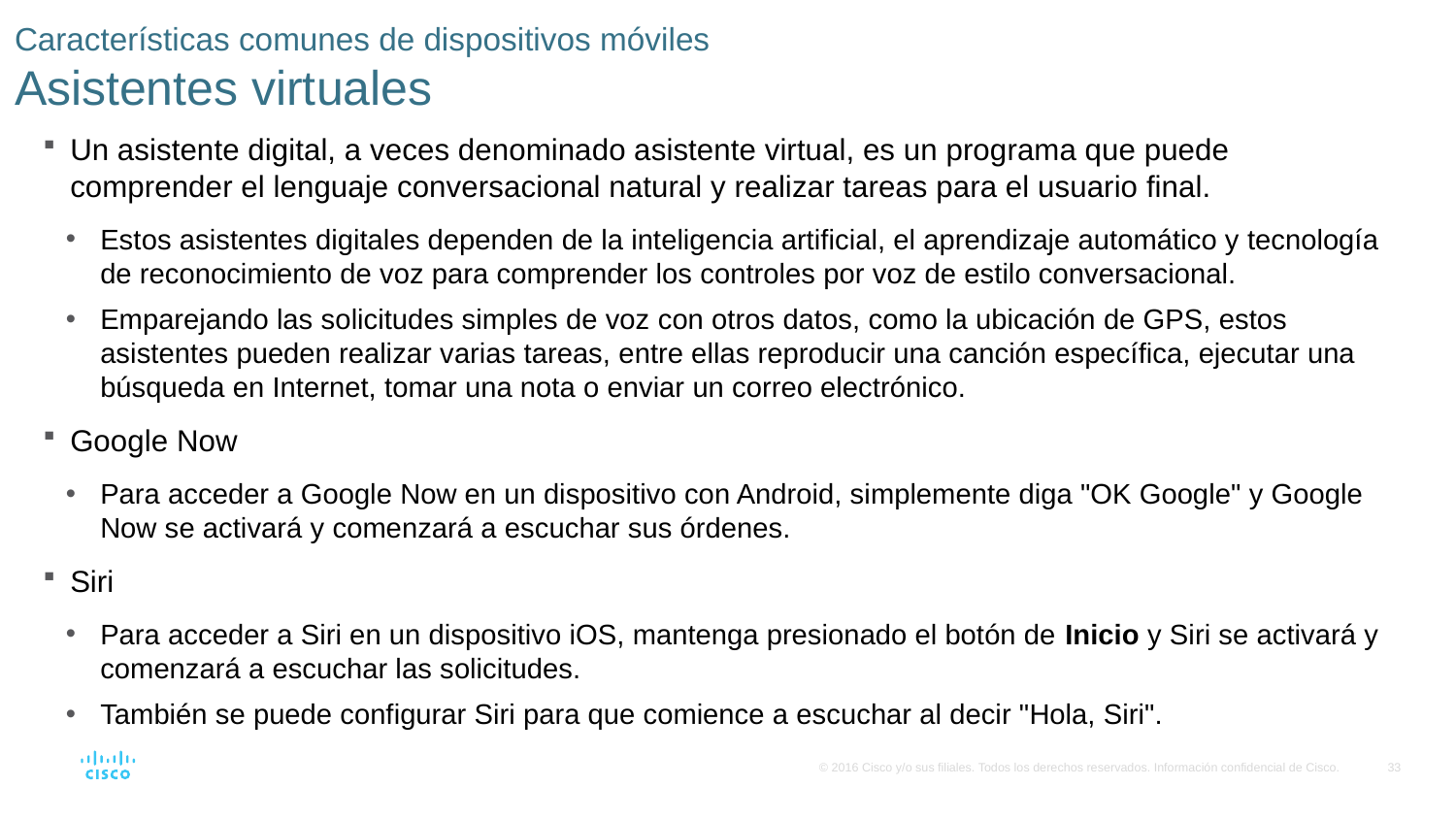

# Características comunes de dispositivos móviles Asistentes virtuales
Un asistente digital, a veces denominado asistente virtual, es un programa que puede comprender el lenguaje conversacional natural y realizar tareas para el usuario final.
Estos asistentes digitales dependen de la inteligencia artificial, el aprendizaje automático y tecnología de reconocimiento de voz para comprender los controles por voz de estilo conversacional.
Emparejando las solicitudes simples de voz con otros datos, como la ubicación de GPS, estos asistentes pueden realizar varias tareas, entre ellas reproducir una canción específica, ejecutar una búsqueda en Internet, tomar una nota o enviar un correo electrónico.
Google Now
Para acceder a Google Now en un dispositivo con Android, simplemente diga "OK Google" y Google Now se activará y comenzará a escuchar sus órdenes.
Siri
Para acceder a Siri en un dispositivo iOS, mantenga presionado el botón de Inicio y Siri se activará y comenzará a escuchar las solicitudes.
También se puede configurar Siri para que comience a escuchar al decir "Hola, Siri".